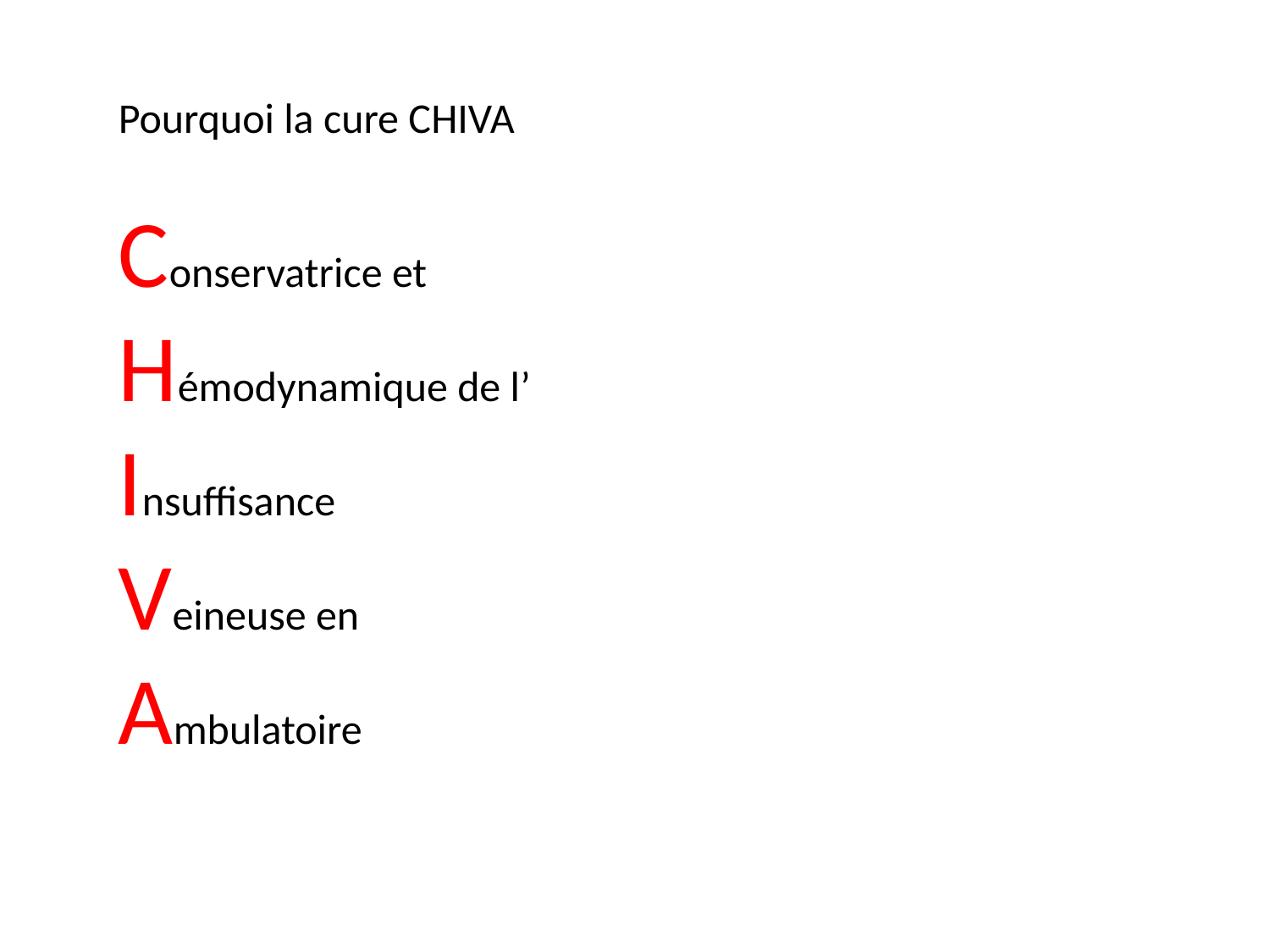

Pourquoi la cure CHIVA

Conservatrice et
Hémodynamique de l’
Insuffisance
Veineuse en
Ambulatoire